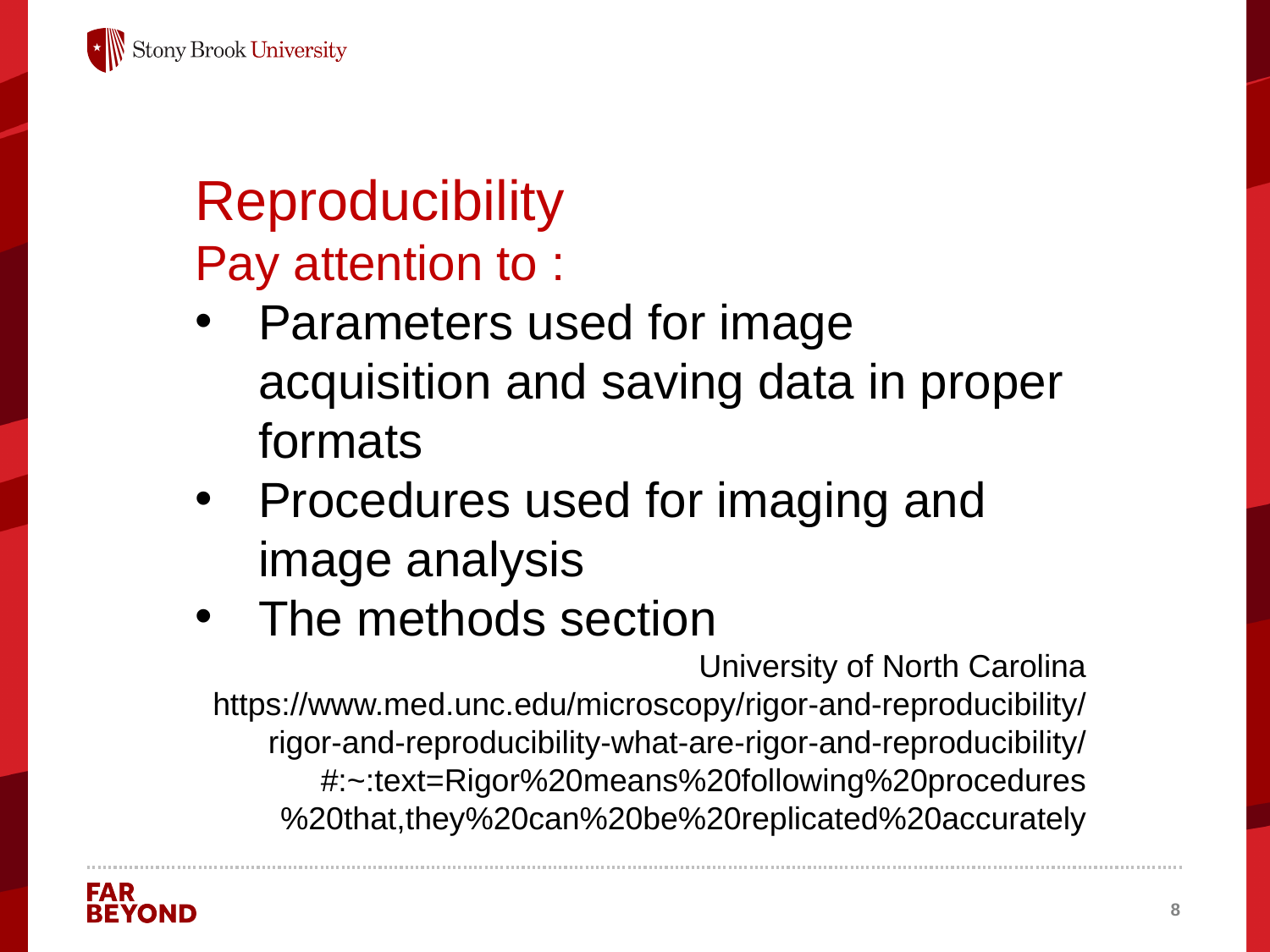

Reproducibility
Pay attention to :
Parameters used for image acquisition and saving data in proper formats
Procedures used for imaging and image analysis
The methods section
University of North Carolina
https://www.med.unc.edu/microscopy/rigor-and-reproducibility/rigor-and-reproducibility-what-are-rigor-and-reproducibility/#:~:text=Rigor%20means%20following%20procedures%20that,they%20can%20be%20replicated%20accurately
8